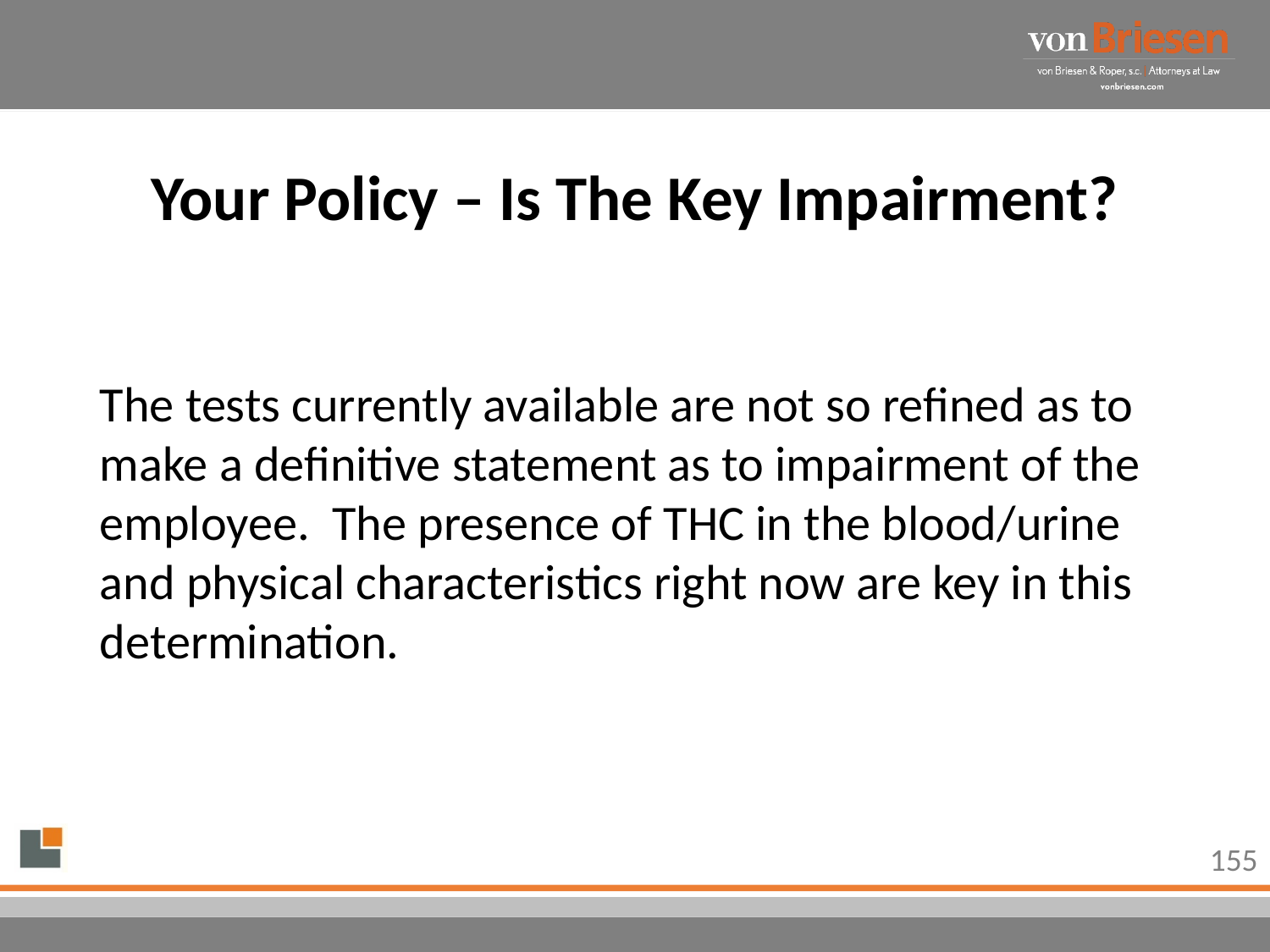

# Your Policy – Is The Key Impairment?

The tests currently available are not so refined as to make a definitive statement as to impairment of the employee.  The presence of THC in the blood/urine and physical characteristics right now are key in this determination.
155